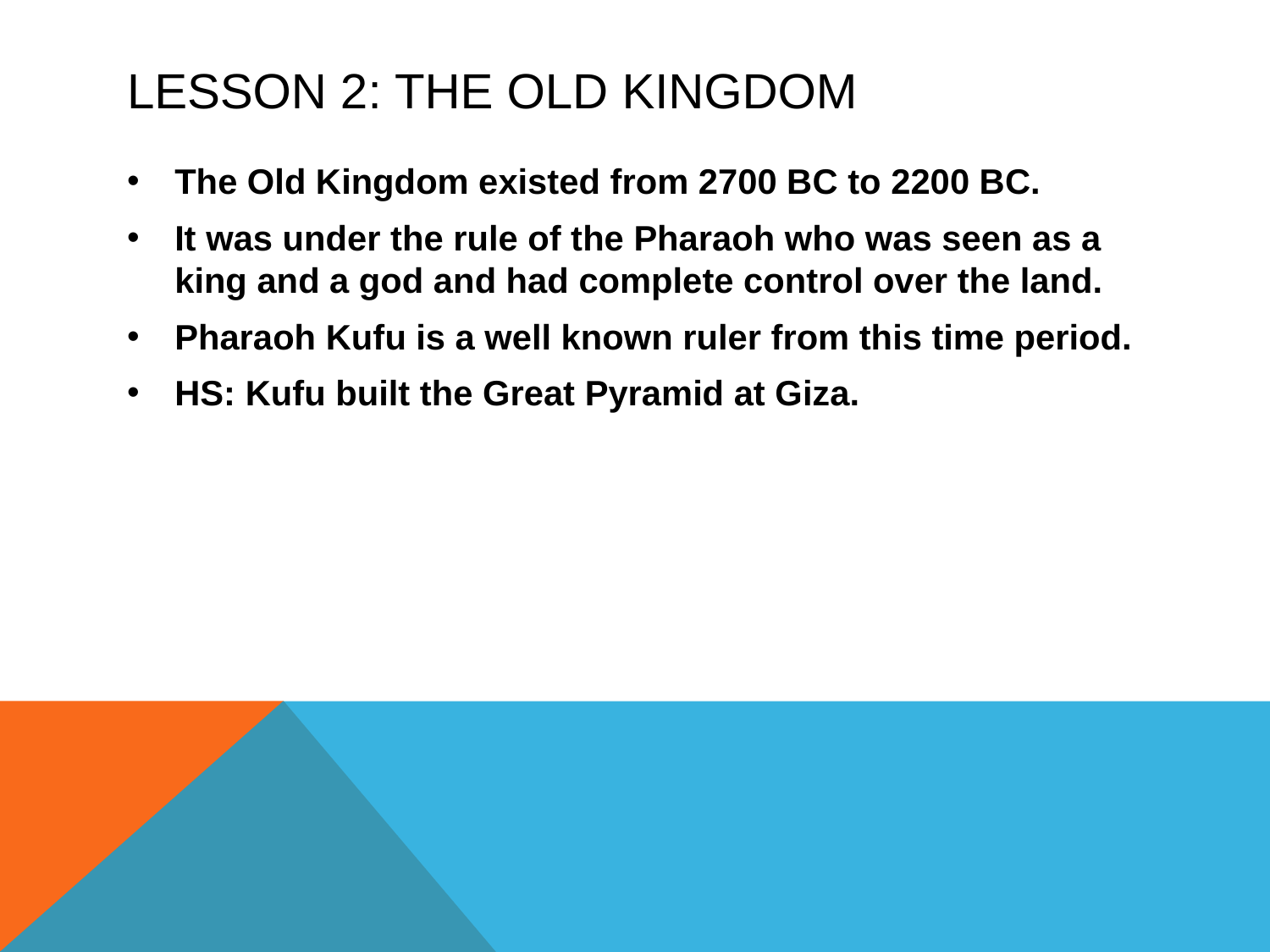

# Lesson 2: The Old Kingdom
The Old Kingdom existed from 2700 BC to 2200 BC.
It was under the rule of the Pharaoh who was seen as a king and a god and had complete control over the land.
Pharaoh Kufu is a well known ruler from this time period.
HS: Kufu built the Great Pyramid at Giza.